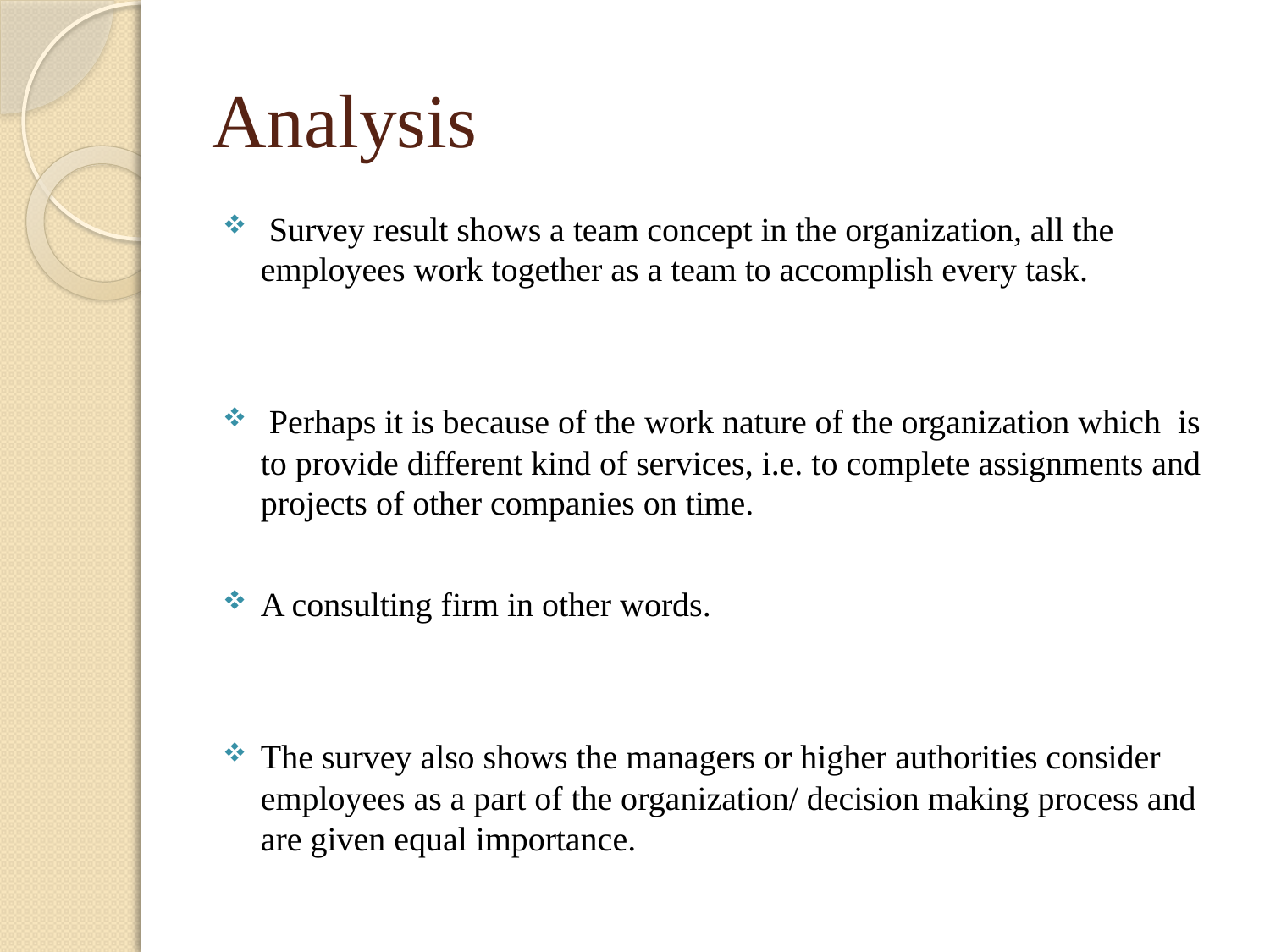

# Analysis
 Survey result shows a team concept in the organization, all the employees work together as a team to accomplish every task.

 Perhaps it is because of the work nature of the organization which  is to provide different kind of services, i.e. to complete assignments and projects of other companies on time.

A consulting firm in other words.

The survey also shows the managers or higher authorities consider employees as a part of the organization/ decision making process and are given equal importance.